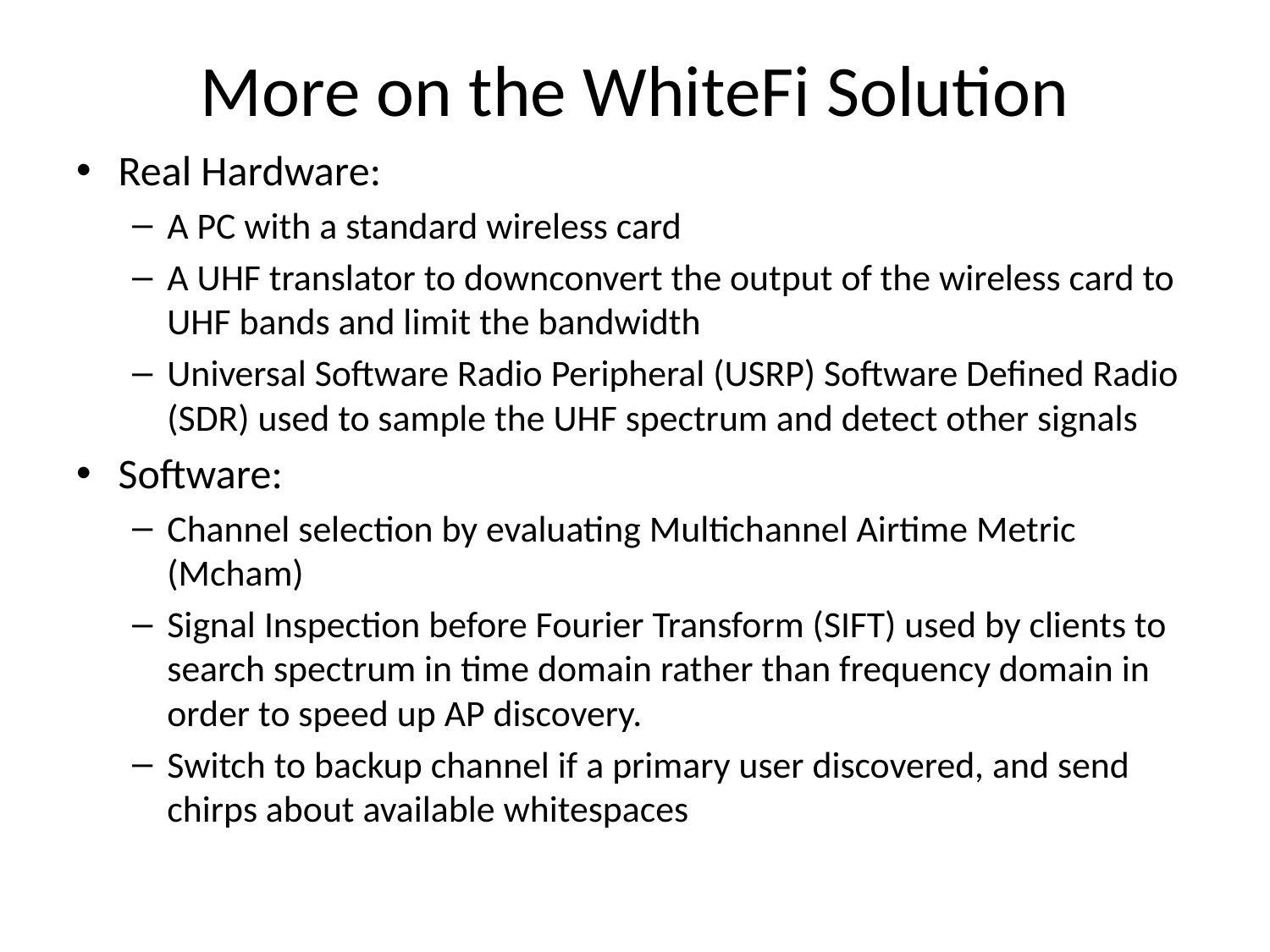

# More on the WhiteFi Solution
Real Hardware:
A PC with a standard wireless card
A UHF translator to downconvert the output of the wireless card to UHF bands and limit the bandwidth
Universal Software Radio Peripheral (USRP) Software Defined Radio (SDR) used to sample the UHF spectrum and detect other signals
Software:
Channel selection by evaluating Multichannel Airtime Metric (Mcham)
Signal Inspection before Fourier Transform (SIFT) used by clients to search spectrum in time domain rather than frequency domain in order to speed up AP discovery.
Switch to backup channel if a primary user discovered, and send chirps about available whitespaces